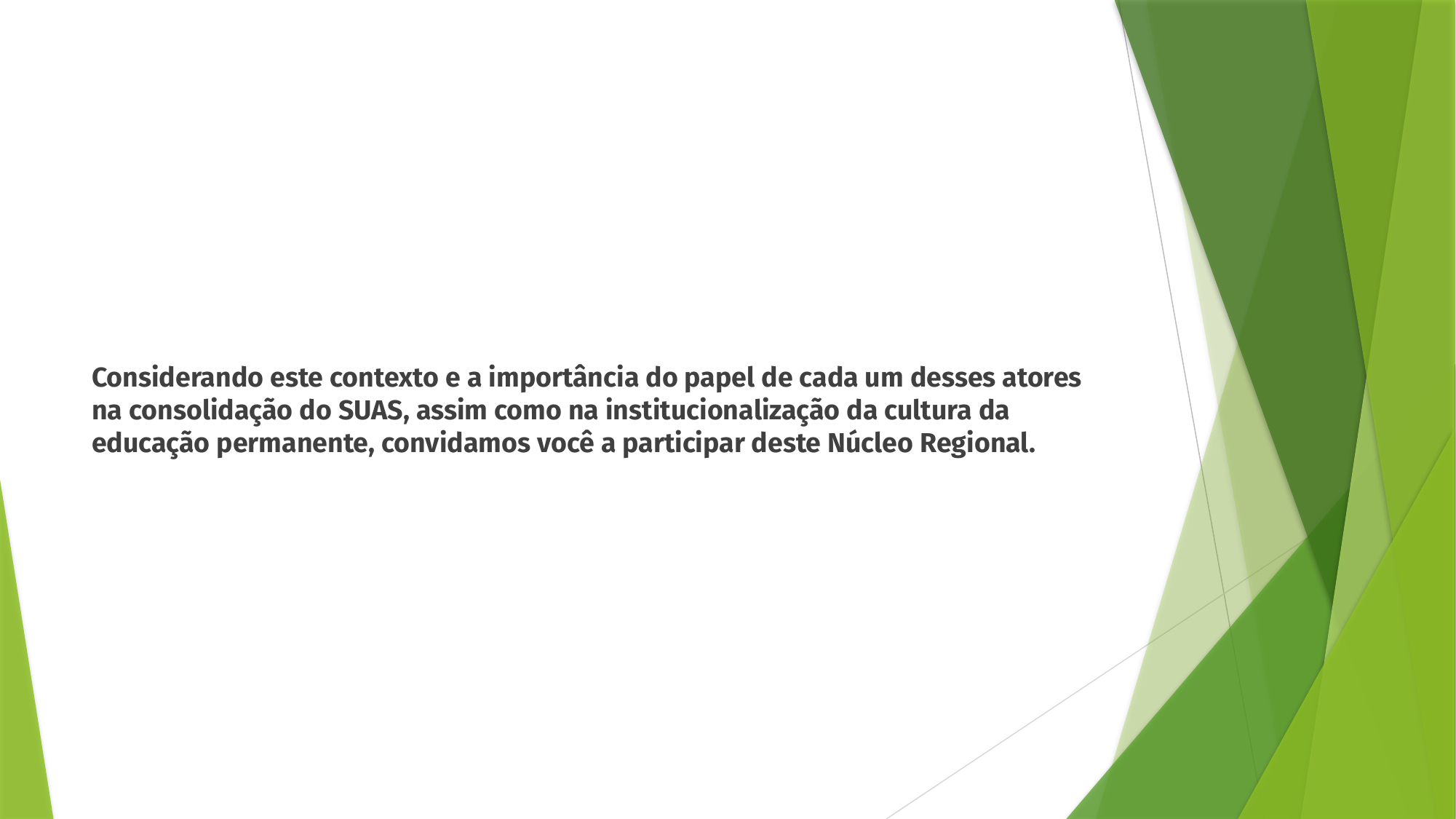

#

Considerando este contexto e a importância do papel de cada um desses atores na consolidação do SUAS, assim como na institucionalização da cultura da educação permanente, convidamos você a participar deste Núcleo Regional.